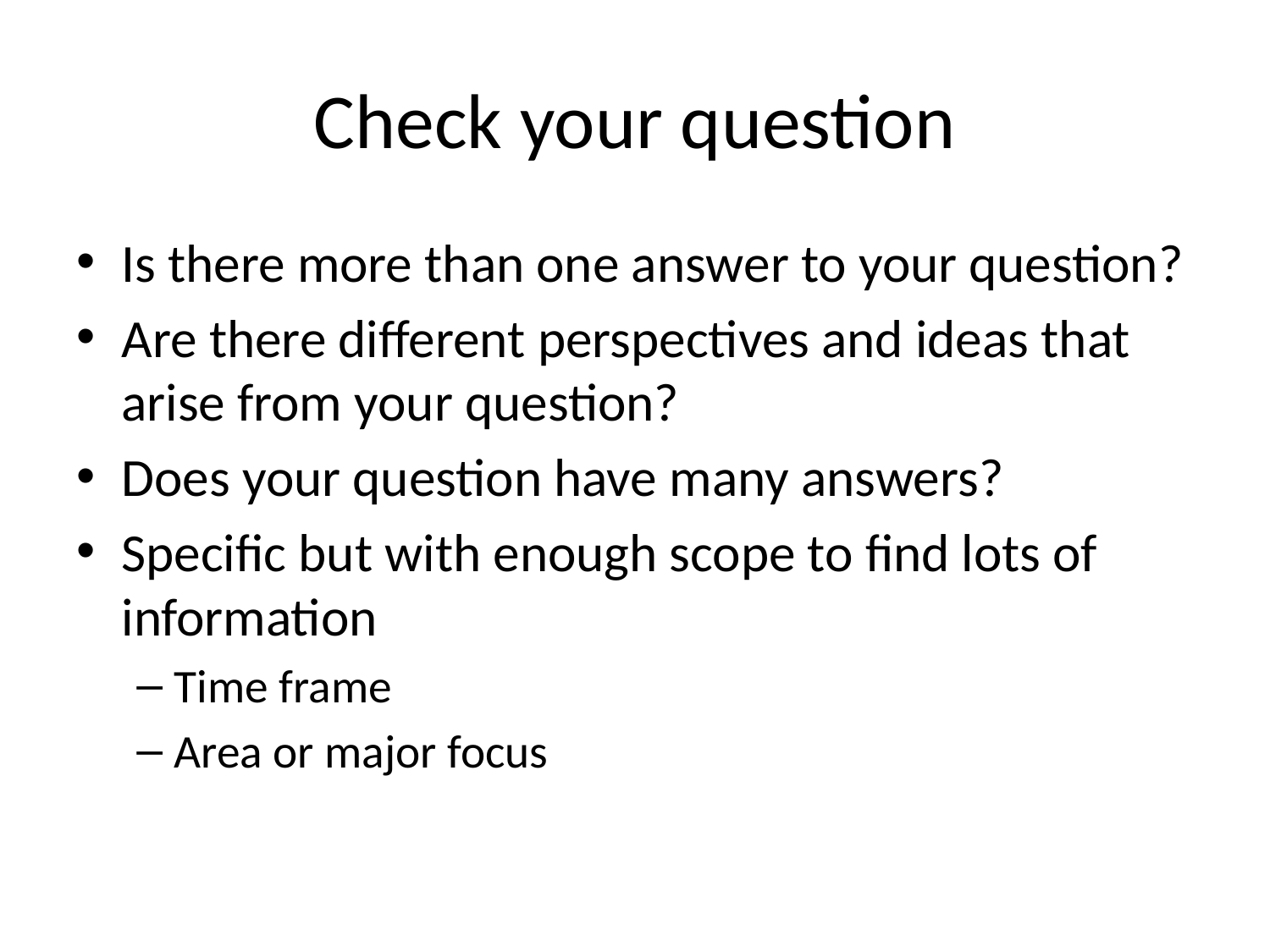

# Check your question
Is there more than one answer to your question?
Are there different perspectives and ideas that arise from your question?
Does your question have many answers?
Specific but with enough scope to find lots of information
Time frame
Area or major focus